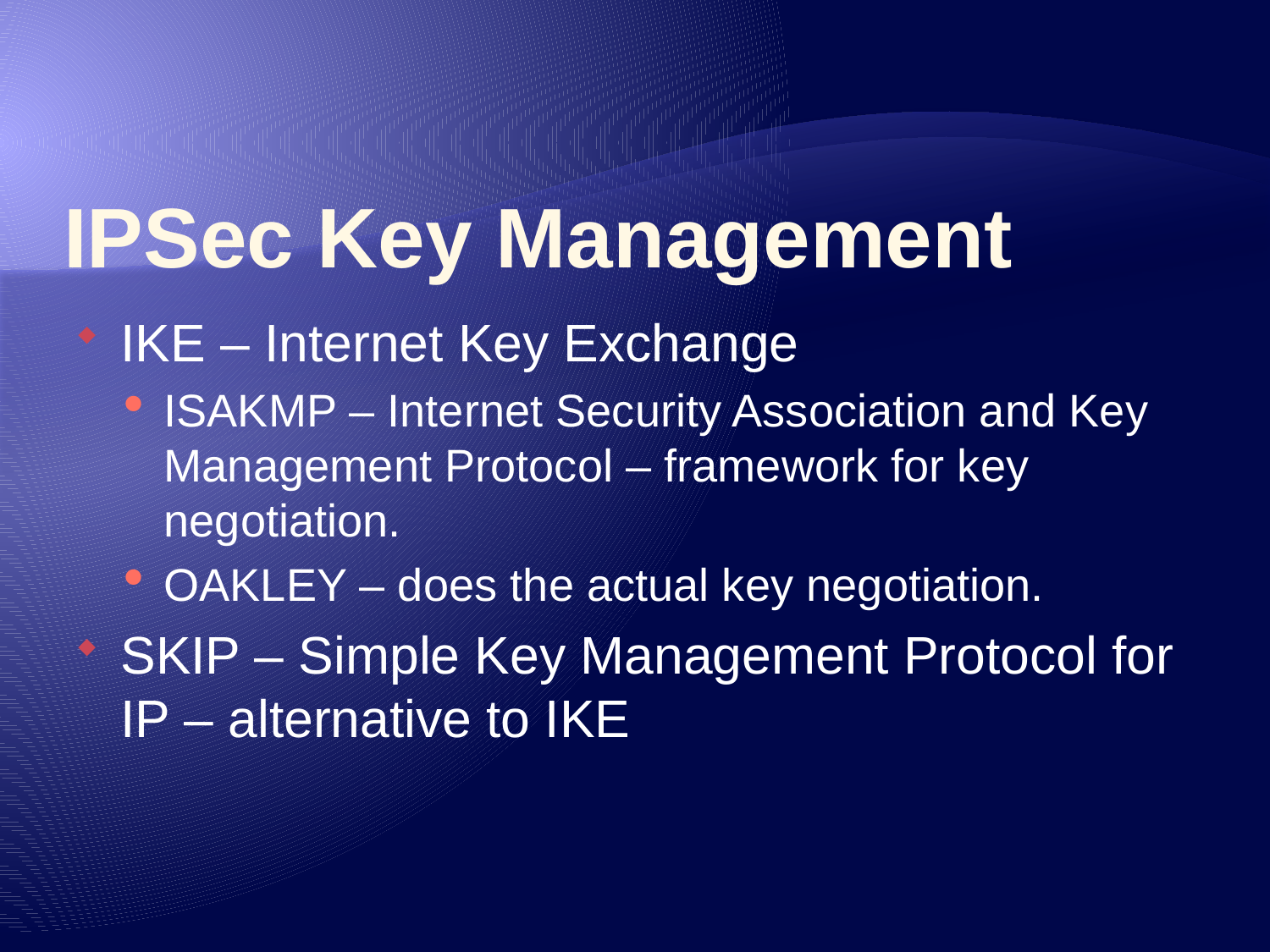

# IPSec Key Management
IKE – Internet Key Exchange
ISAKMP – Internet Security Association and Key Management Protocol – framework for key negotiation.
OAKLEY – does the actual key negotiation.
SKIP – Simple Key Management Protocol for IP – alternative to IKE